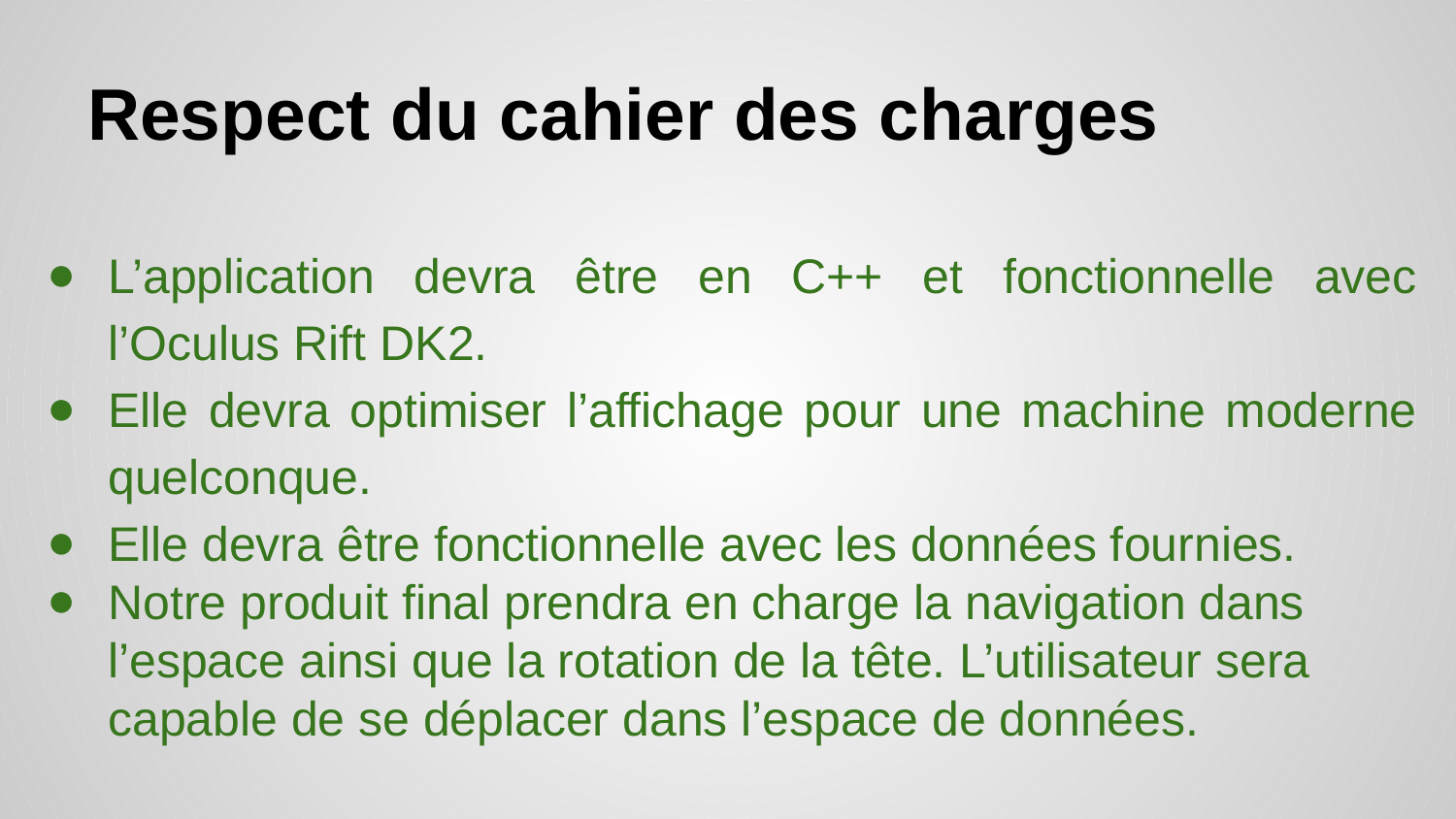

# Respect du cahier des charges
L’application devra être en C++ et fonctionnelle avec l’Oculus Rift DK2.
Elle devra optimiser l’affichage pour une machine moderne quelconque.
Elle devra être fonctionnelle avec les données fournies.
Notre produit final prendra en charge la navigation dans l’espace ainsi que la rotation de la tête. L’utilisateur sera capable de se déplacer dans l’espace de données.